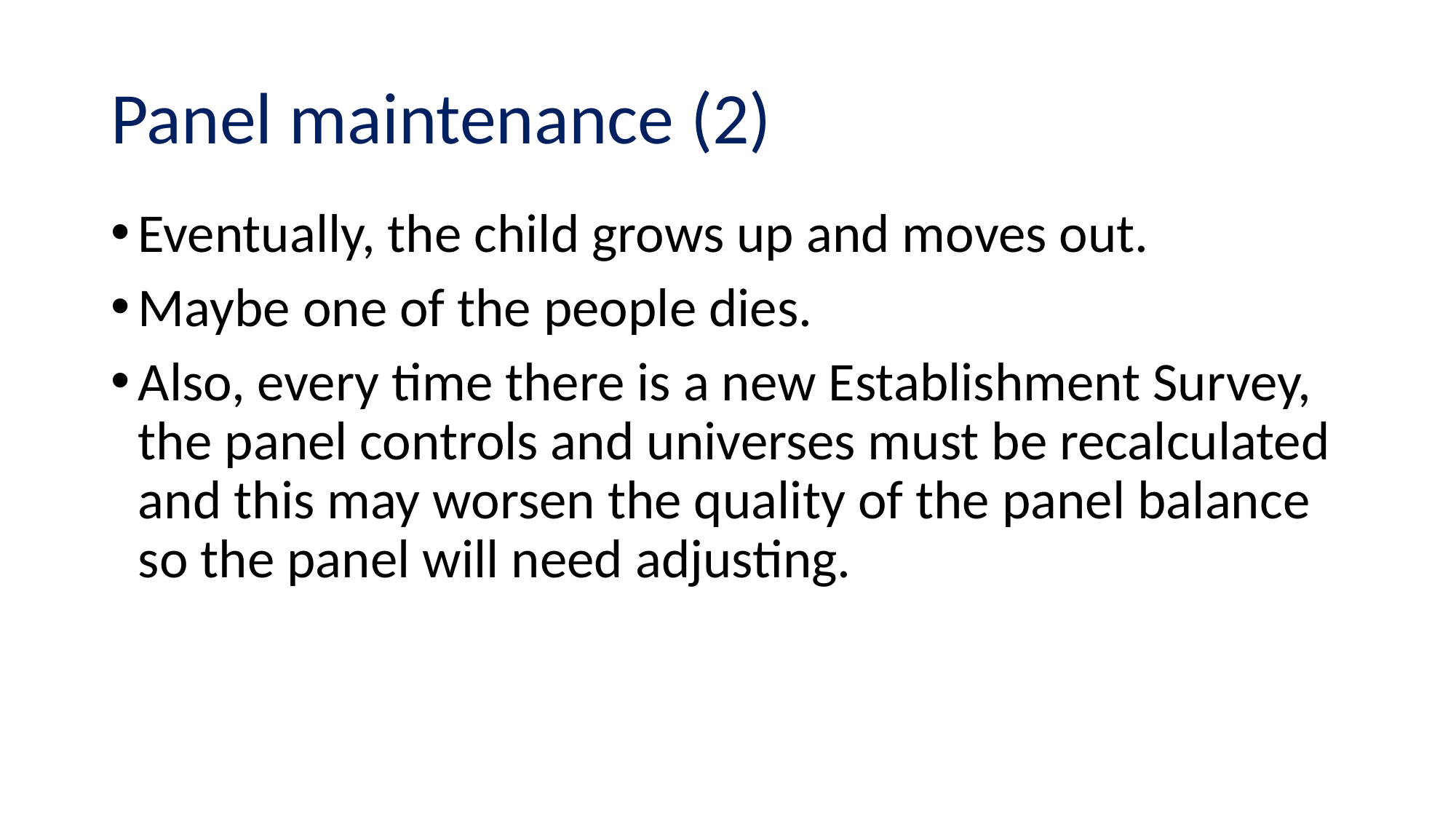

# Panel maintenance (2)
Eventually, the child grows up and moves out.
Maybe one of the people dies.
Also, every time there is a new Establishment Survey, the panel controls and universes must be recalculated and this may worsen the quality of the panel balance so the panel will need adjusting.